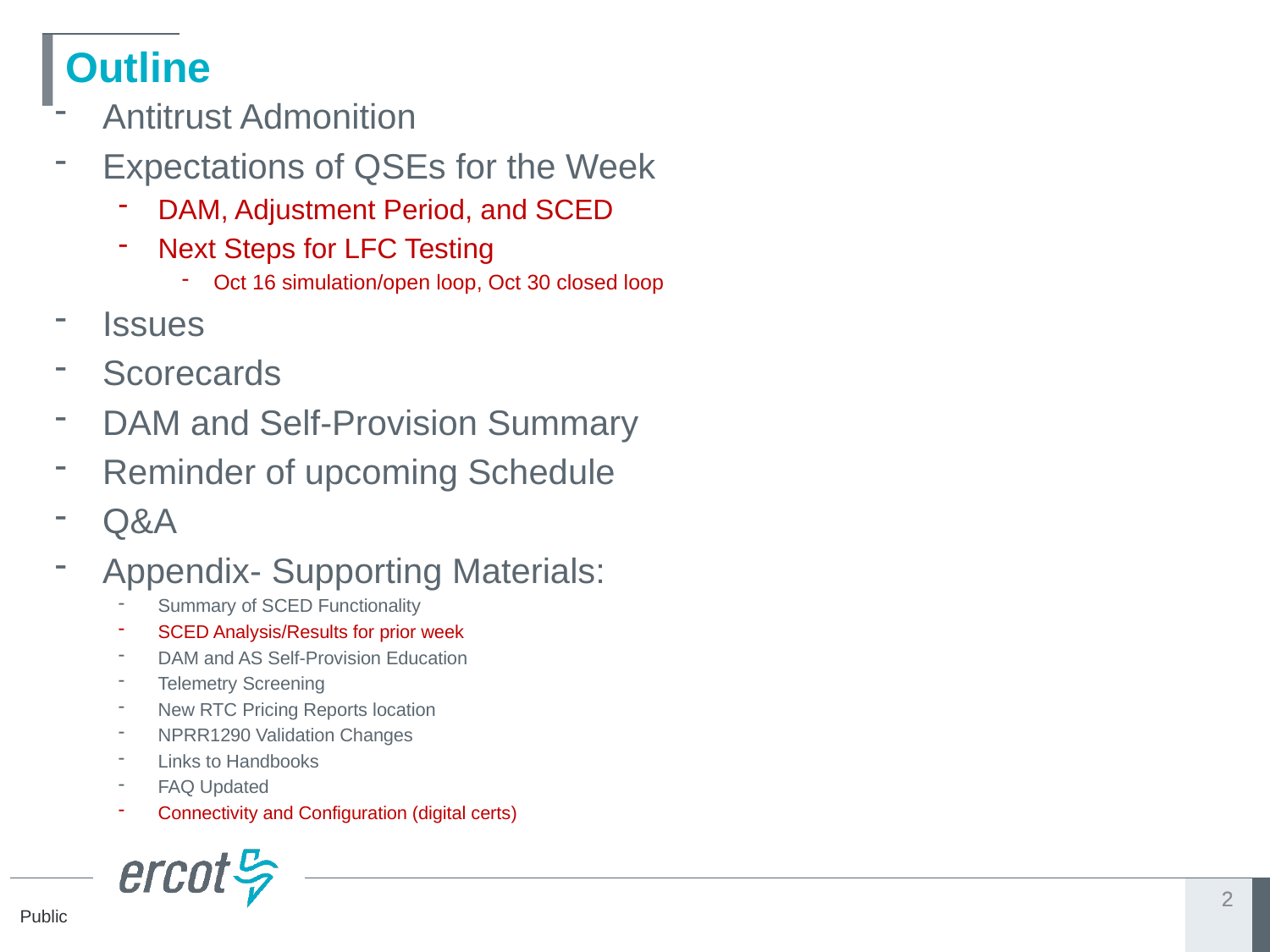

# Outline
Antitrust Admonition
Expectations of QSEs for the Week
DAM, Adjustment Period, and SCED
Next Steps for LFC Testing
Oct 16 simulation/open loop, Oct 30 closed loop
Issues
Scorecards
DAM and Self-Provision Summary
Reminder of upcoming Schedule
Q&A
Appendix- Supporting Materials:
Summary of SCED Functionality
SCED Analysis/Results for prior week
DAM and AS Self-Provision Education
Telemetry Screening
New RTC Pricing Reports location
NPRR1290 Validation Changes
Links to Handbooks
FAQ Updated
Connectivity and Configuration (digital certs)
2